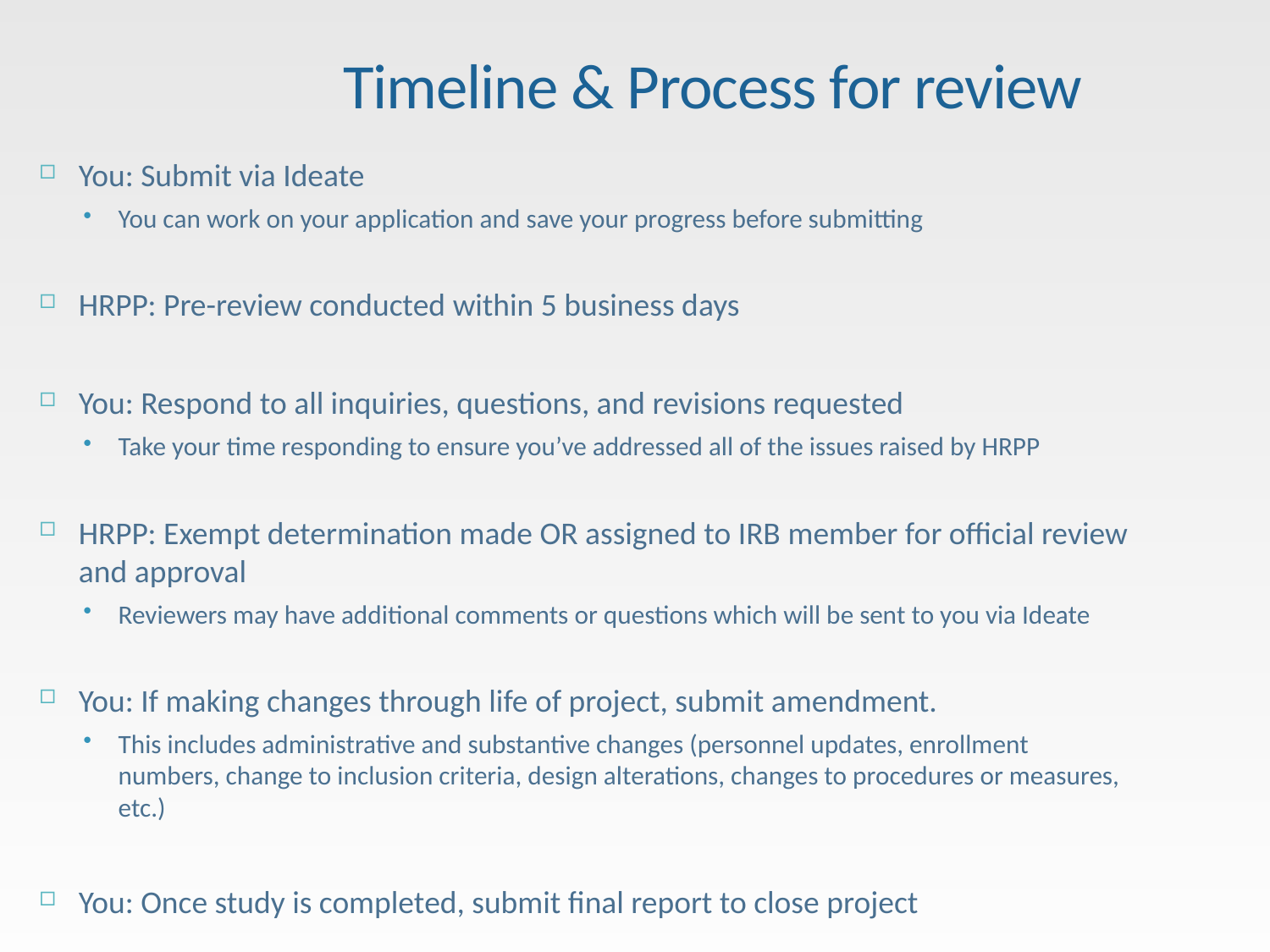

# Timeline & Process for review
You: Submit via Ideate
You can work on your application and save your progress before submitting

HRPP: Pre-review conducted within 5 business days

You: Respond to all inquiries, questions, and revisions requested
Take your time responding to ensure you’ve addressed all of the issues raised by HRPP

HRPP: Exempt determination made OR assigned to IRB member for official review and approval
Reviewers may have additional comments or questions which will be sent to you via Ideate

You: If making changes through life of project, submit amendment.
This includes administrative and substantive changes (personnel updates, enrollment numbers, change to inclusion criteria, design alterations, changes to procedures or measures, etc.)

You: Once study is completed, submit final report to close project

13